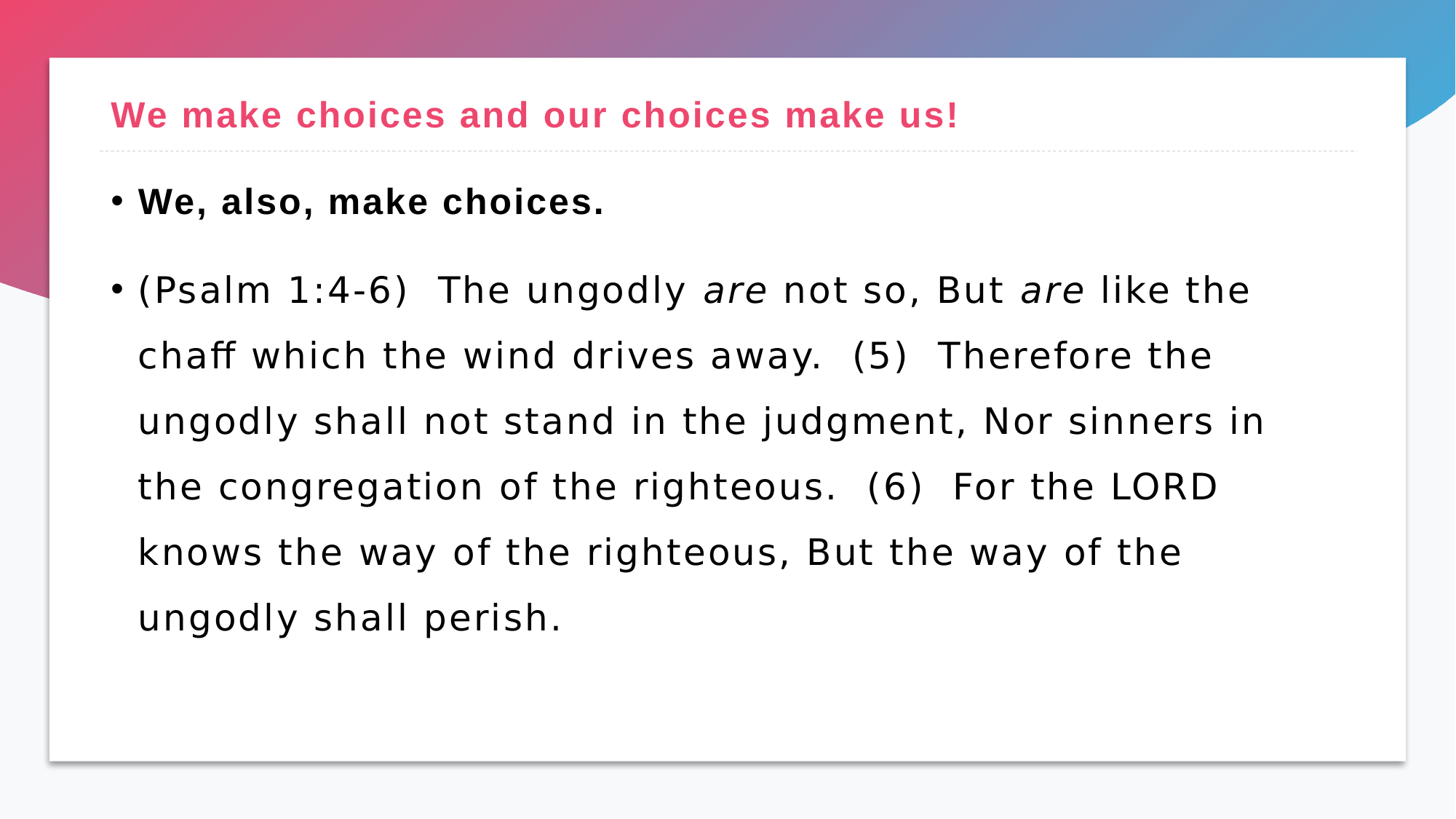

# We make choices and our choices make us!
We, also, make choices.
(Psalm 1:4-6)  The ungodly are not so, But are like the chaff which the wind drives away.  (5)  Therefore the ungodly shall not stand in the judgment, Nor sinners in the congregation of the righteous.  (6)  For the LORD knows the way of the righteous, But the way of the ungodly shall perish.